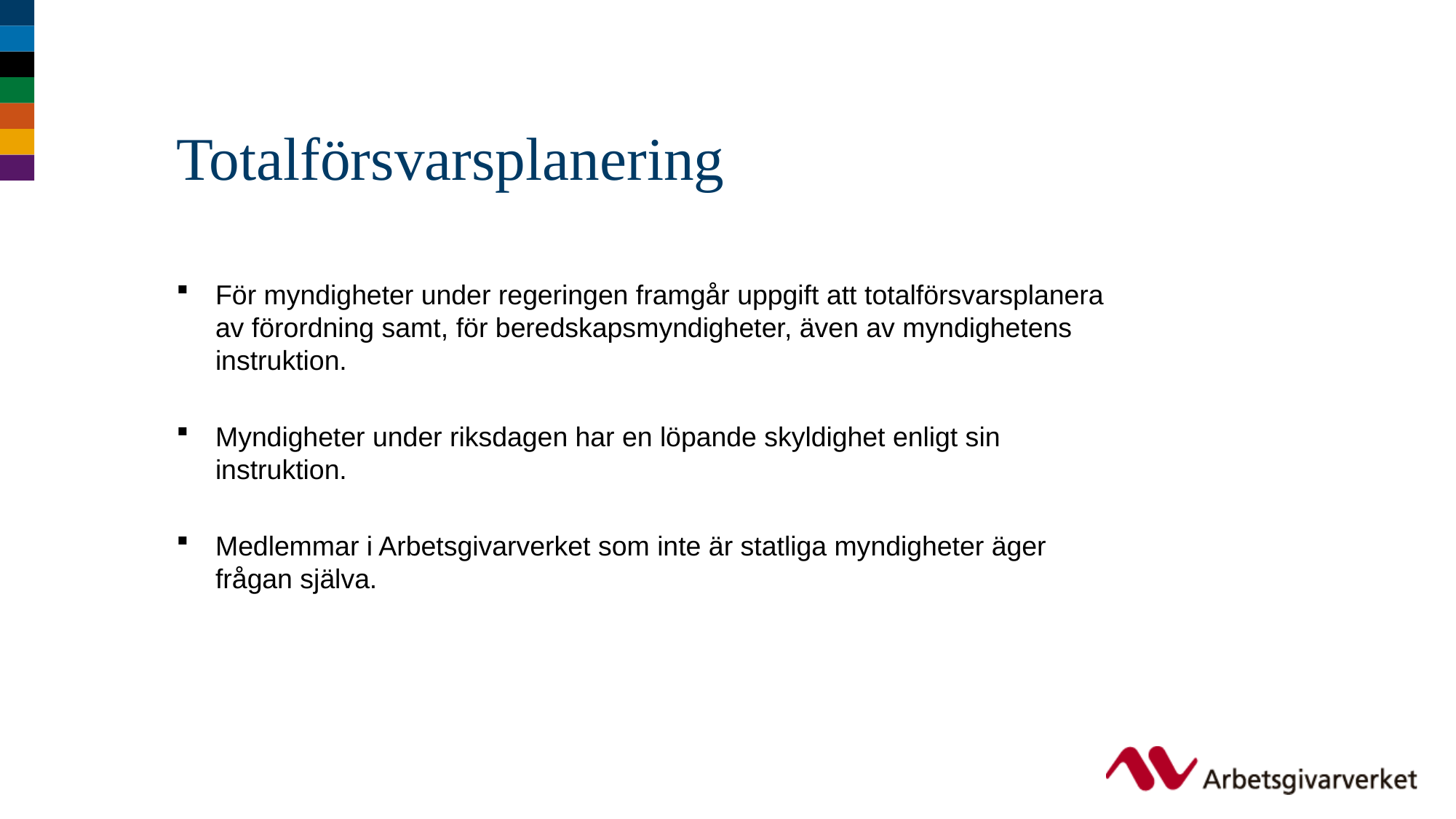

# Totalförsvarsplanering
För myndigheter under regeringen framgår uppgift att totalförsvarsplanera av förordning samt, för beredskapsmyndigheter, även av myndighetens instruktion.

Myndigheter under riksdagen har en löpande skyldighet enligt sin instruktion.

Medlemmar i Arbetsgivarverket som inte är statliga myndigheter äger frågan själva.